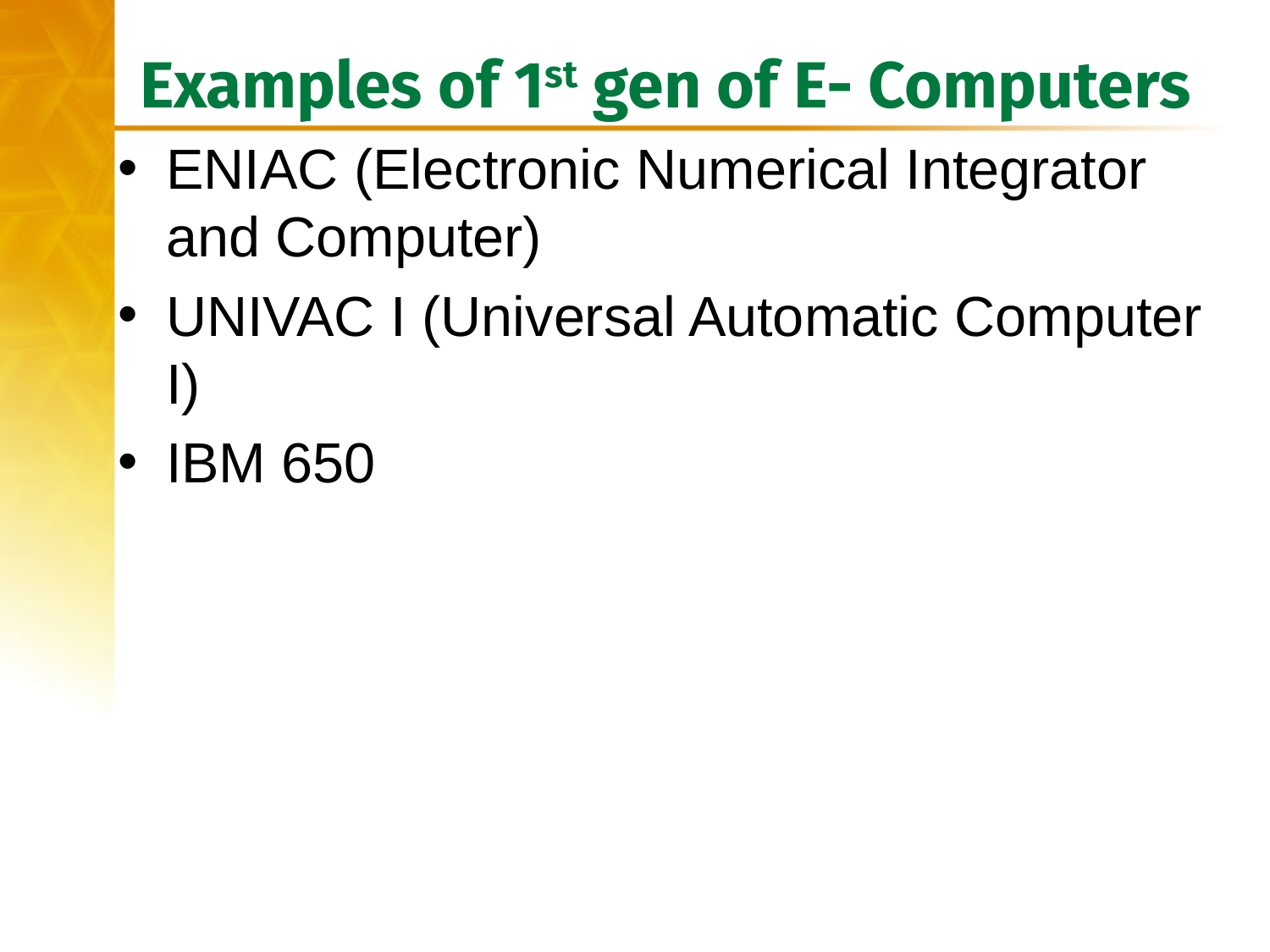

# Examples of 1st gen of E- Computers
ENIAC (Electronic Numerical Integrator and Computer)
UNIVAC I (Universal Automatic Computer I)
IBM 650